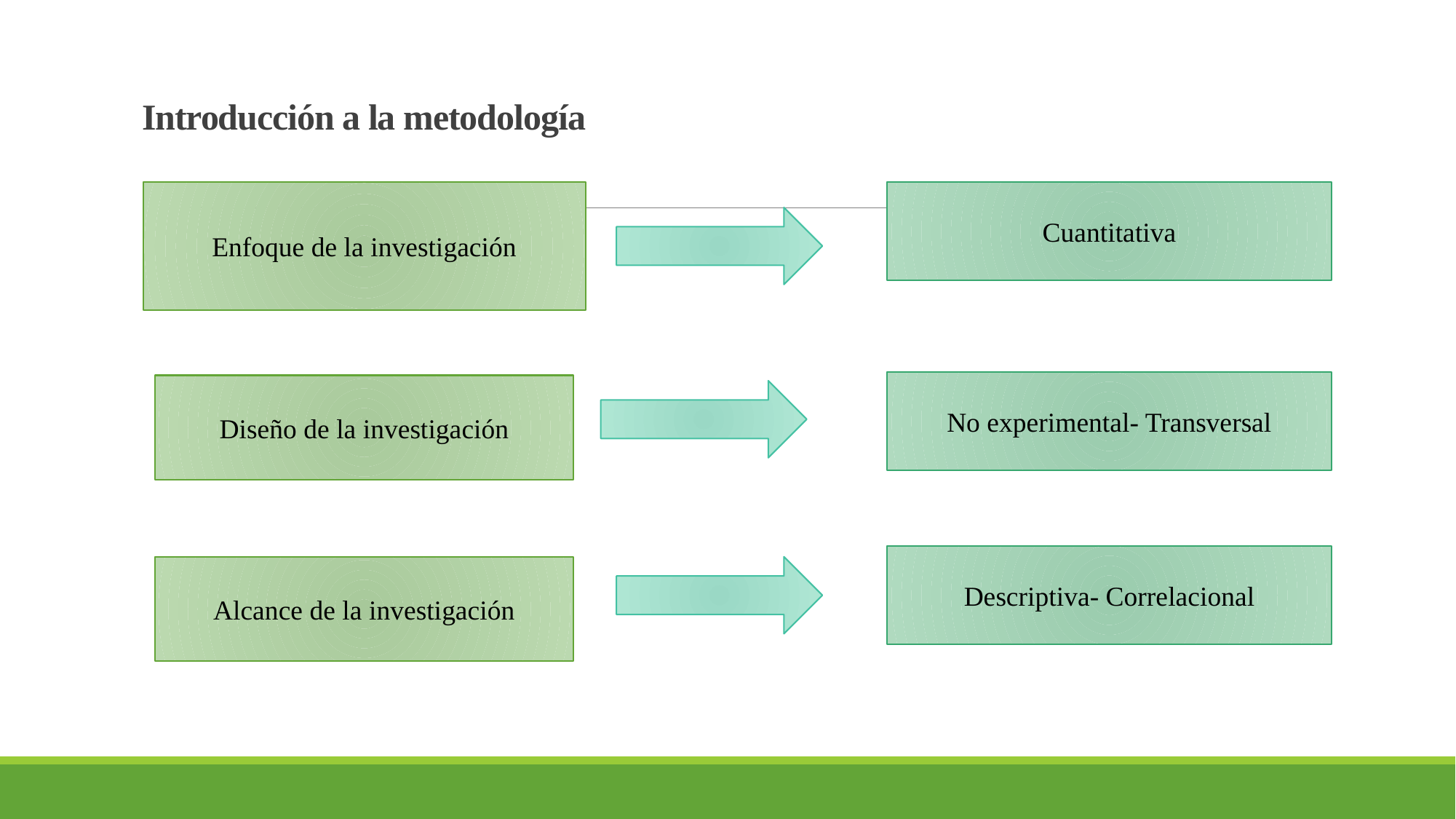

# Introducción a la metodología

Enfoque de la investigación
Cuantitativa

No experimental- Transversal
Diseño de la investigación

Descriptiva- Correlacional
Alcance de la investigación